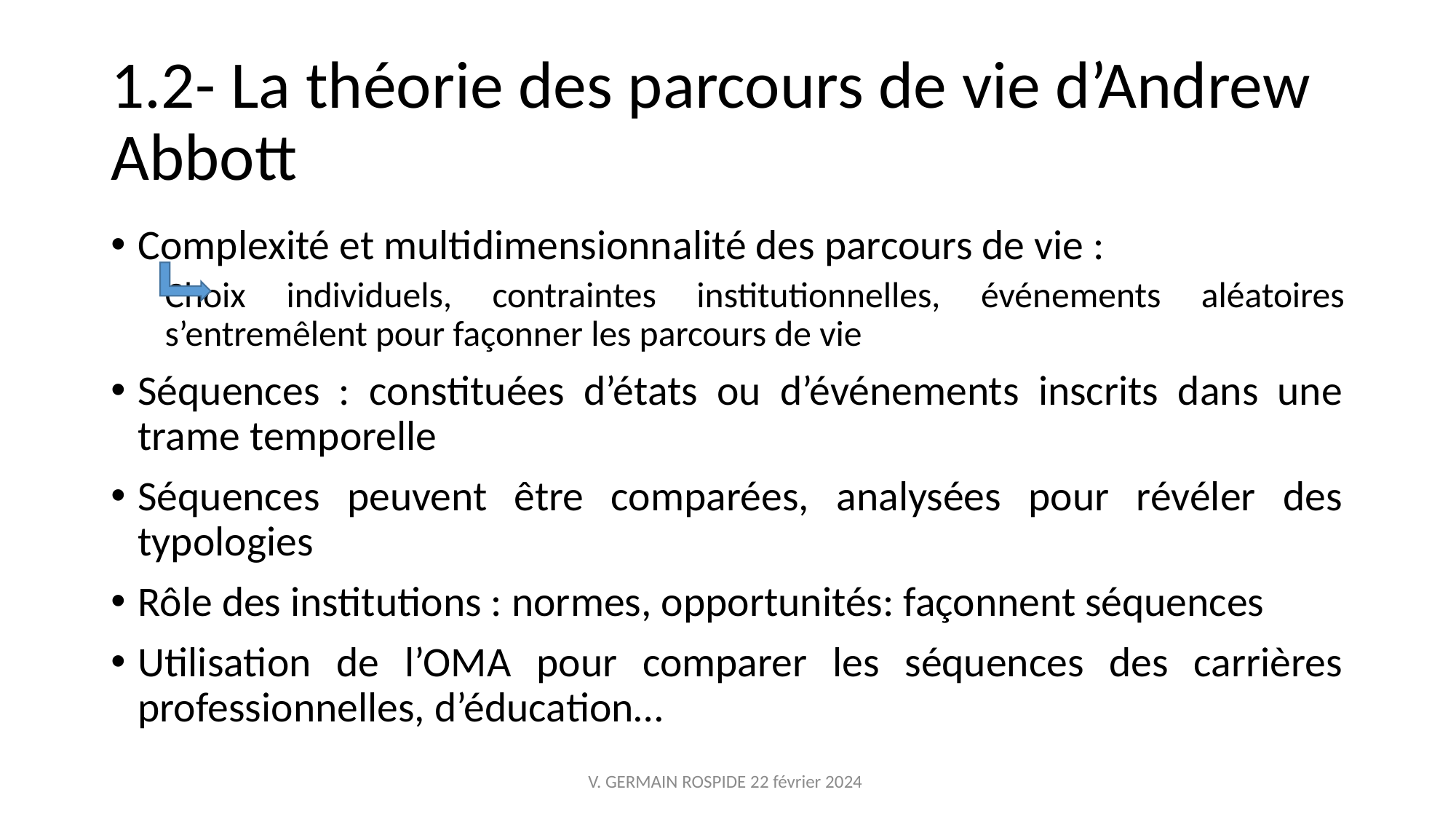

# 1.2- La théorie des parcours de vie d’Andrew Abbott
Complexité et multidimensionnalité des parcours de vie :
	Choix individuels, contraintes institutionnelles, événements aléatoires s’entremêlent pour façonner les parcours de vie
Séquences : constituées d’états ou d’événements inscrits dans une trame temporelle
Séquences peuvent être comparées, analysées pour révéler des typologies
Rôle des institutions : normes, opportunités: façonnent séquences
Utilisation de l’OMA pour comparer les séquences des carrières professionnelles, d’éducation…

V. GERMAIN ROSPIDE 22 février 2024